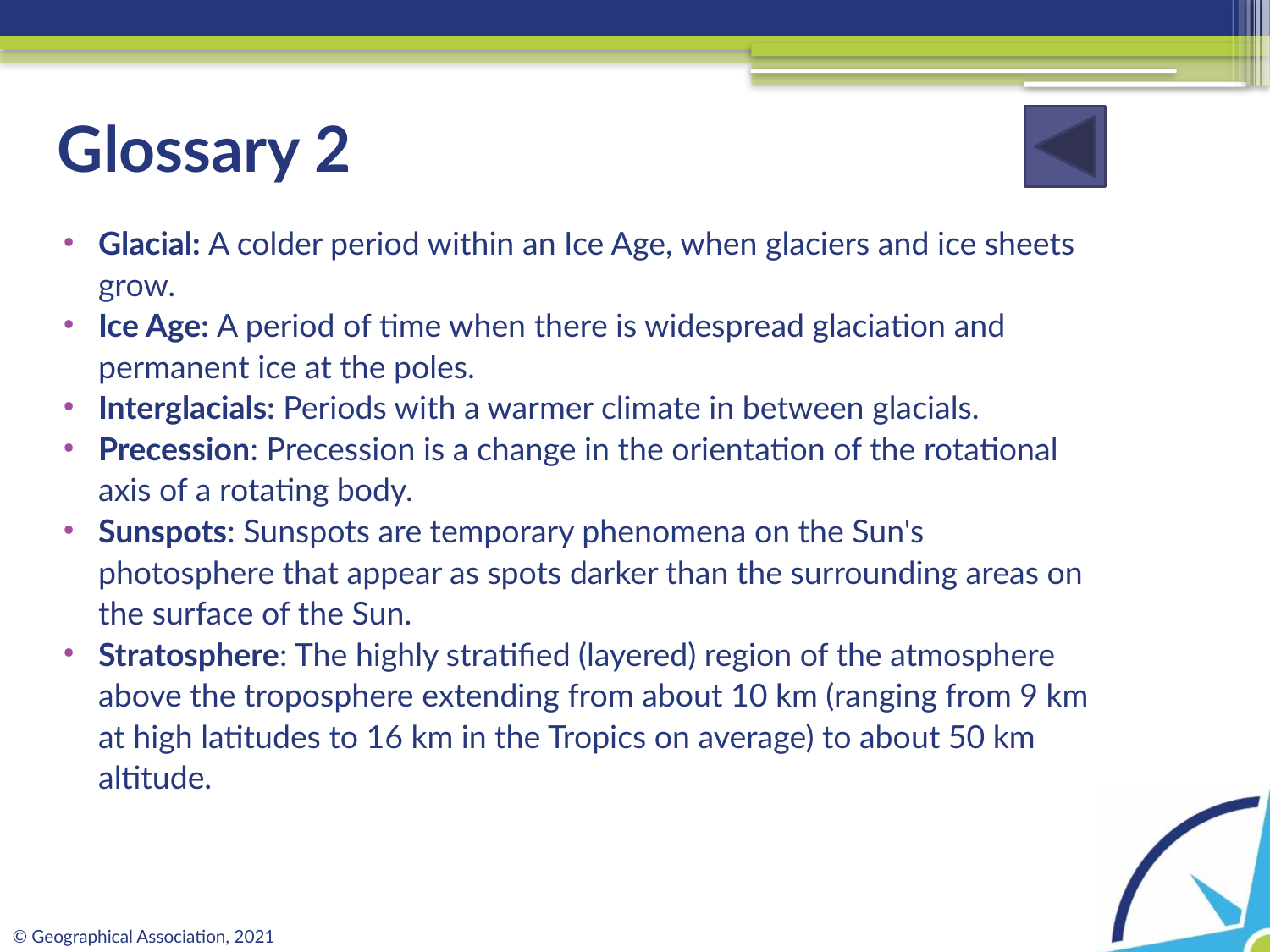

# Glossary 2

Glacial: A colder period within an Ice Age, when glaciers and ice sheets grow.
Ice Age: A period of time when there is widespread glaciation and permanent ice at the poles.
Interglacials: Periods with a warmer climate in between glacials.
Precession: Precession is a change in the orientation of the rotational axis of a rotating body.
Sunspots: Sunspots are temporary phenomena on the Sun's photosphere that appear as spots darker than the surrounding areas on the surface of the Sun.
Stratosphere: The highly stratified (layered) region of the atmosphere above the troposphere extending from about 10 km (ranging from 9 km at high latitudes to 16 km in the Tropics on average) to about 50 km altitude.